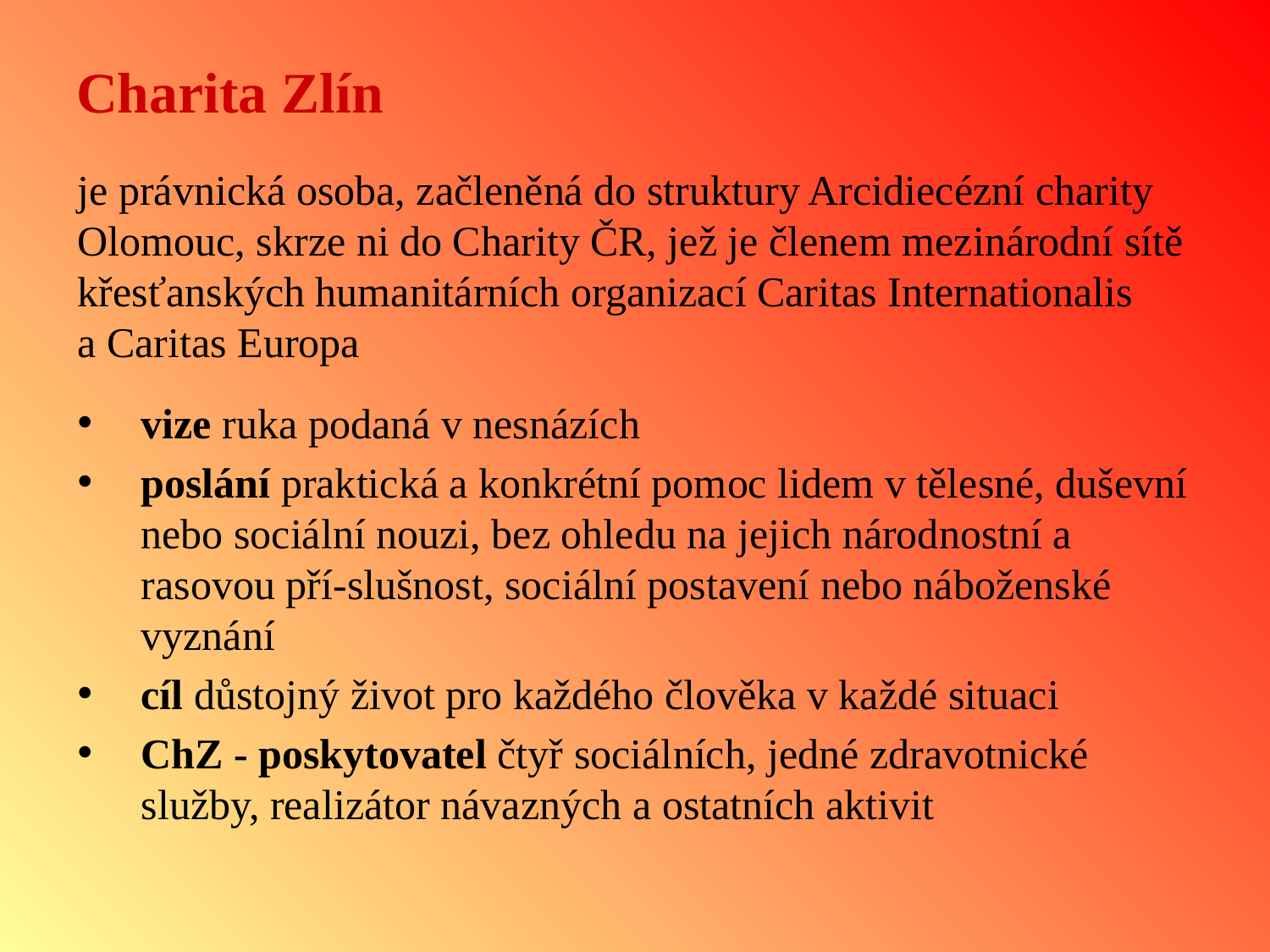

# Charita Zlín
je právnická osoba, začleněná do struktury Arcidiecézní charity Olomouc, skrze ni do Charity ČR, jež je členem mezinárodní sítě křesťanských humanitárních organizací Caritas Internationalis     a Caritas Europa

vize ruka podaná v nesnázích
poslání praktická a konkrétní pomoc lidem v tělesné, duševní nebo sociální nouzi, bez ohledu na jejich národnostní a rasovou pří-slušnost, sociální postavení nebo náboženské vyznání
cíl důstojný život pro každého člověka v každé situaci
ChZ - poskytovatel čtyř sociálních, jedné zdravotnické služby, realizátor návazných a ostatních aktivit